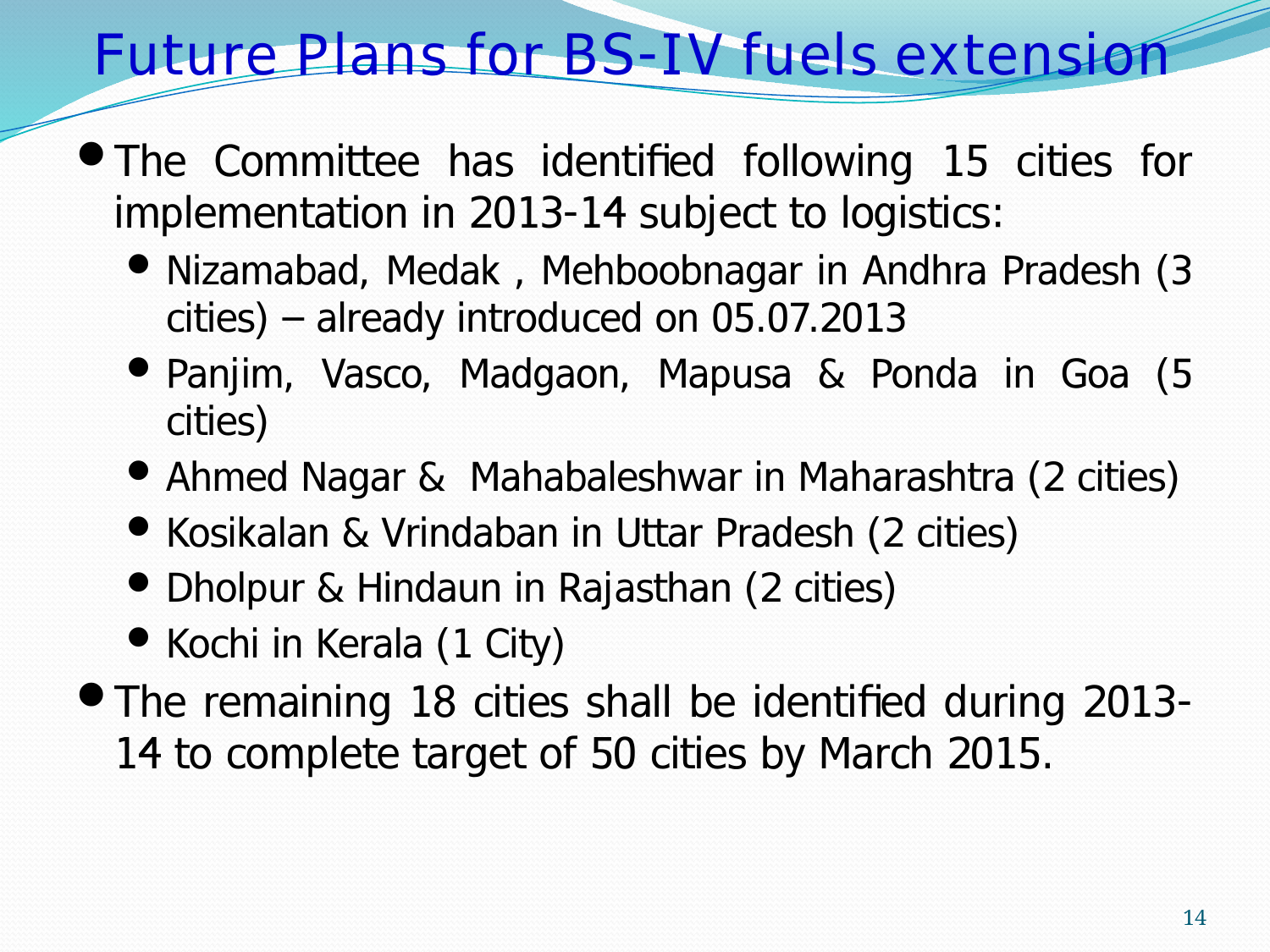

# Future Plans for BS-IV fuels extension
The Committee has identified following 15 cities for implementation in 2013-14 subject to logistics:
Nizamabad, Medak , Mehboobnagar in Andhra Pradesh (3 cities) – already introduced on 05.07.2013
Panjim, Vasco, Madgaon, Mapusa & Ponda in Goa (5 cities)
Ahmed Nagar &  Mahabaleshwar in Maharashtra (2 cities)
Kosikalan & Vrindaban in Uttar Pradesh (2 cities)
Dholpur & Hindaun in Rajasthan (2 cities)
Kochi in Kerala (1 City)
The remaining 18 cities shall be identified during 2013-14 to complete target of 50 cities by March 2015.

14